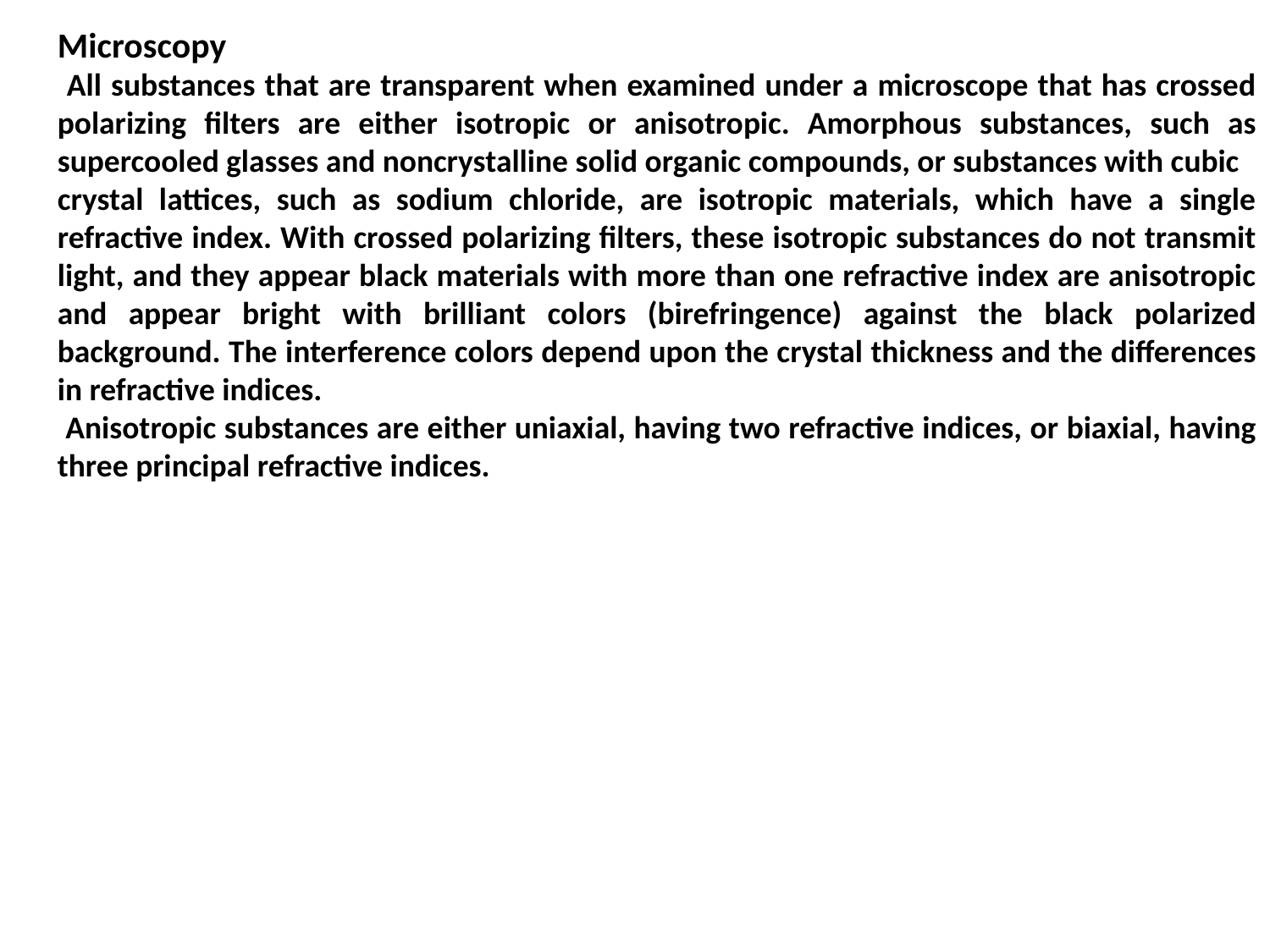

Microscopy
 All substances that are transparent when examined under a microscope that has crossed polarizing filters are either isotropic or anisotropic. Amorphous substances, such as supercooled glasses and noncrystalline solid organic compounds, or substances with cubic
crystal lattices, such as sodium chloride, are isotropic materials, which have a single refractive index. With crossed polarizing filters, these isotropic substances do not transmit light, and they appear black materials with more than one refractive index are anisotropic and appear bright with brilliant colors (birefringence) against the black polarized background. The interference colors depend upon the crystal thickness and the differences in refractive indices.
 Anisotropic substances are either uniaxial, having two refractive indices, or biaxial, having three principal refractive indices.